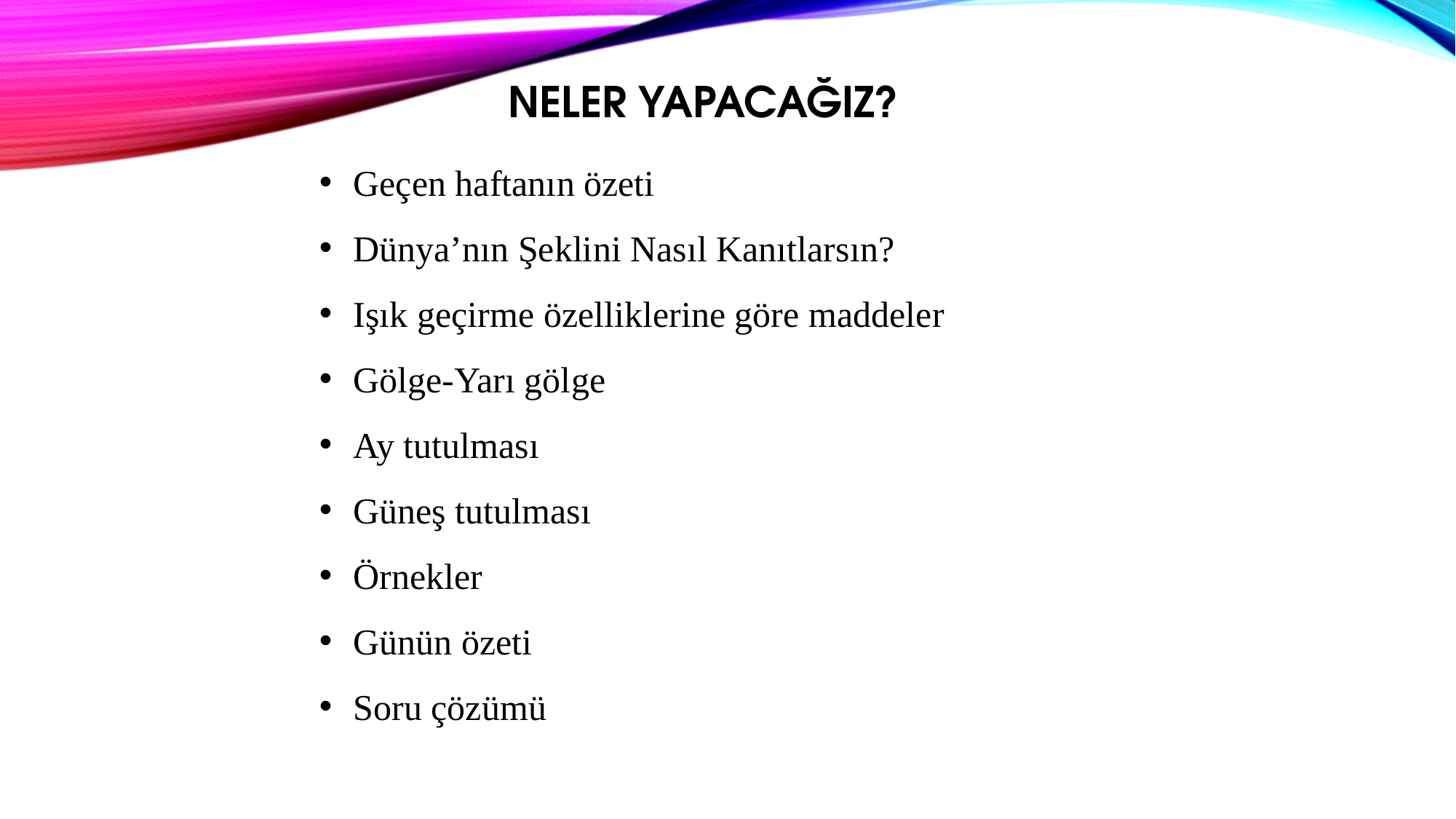

NELER YAPACAĞIZ?
Geçen haftanın özeti
Dünya’nın Şeklini Nasıl Kanıtlarsın?
Işık geçirme özelliklerine göre maddeler
Gölge-Yarı gölge
Ay tutulması
Güneş tutulması
Örnekler
Günün özeti
Soru çözümü